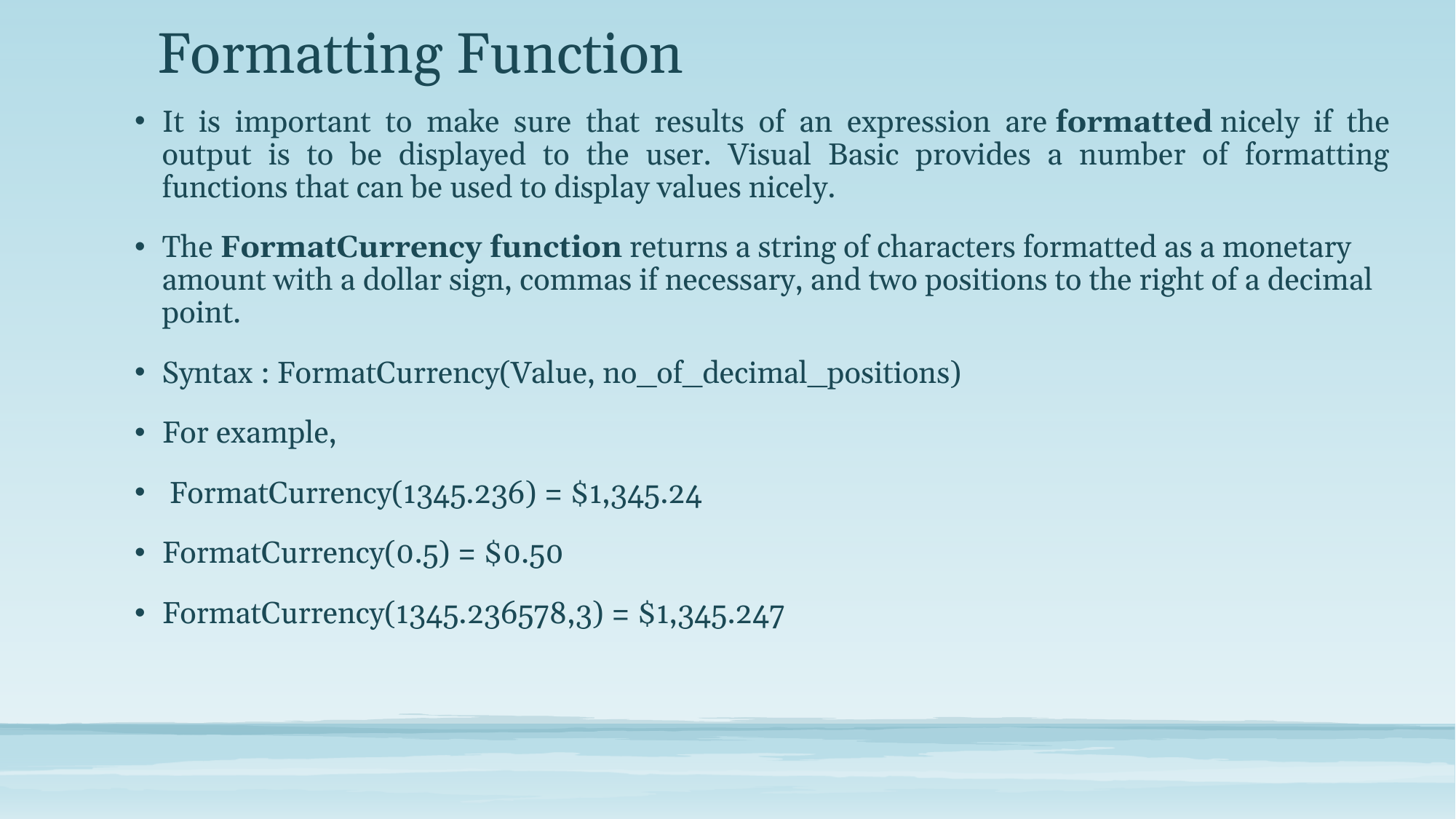

# Formatting Function
It is important to make sure that results of an expression are formatted nicely if the output is to be displayed to the user. Visual Basic provides a number of formatting functions that can be used to display values nicely.
The FormatCurrency function returns a string of characters formatted as a monetary amount with a dollar sign, commas if necessary, and two positions to the right of a decimal point.
Syntax : FormatCurrency(Value, no_of_decimal_positions)
For example,
 FormatCurrency(1345.236) = $1,345.24
FormatCurrency(0.5) = $0.50
FormatCurrency(1345.236578,3) = $1,345.247